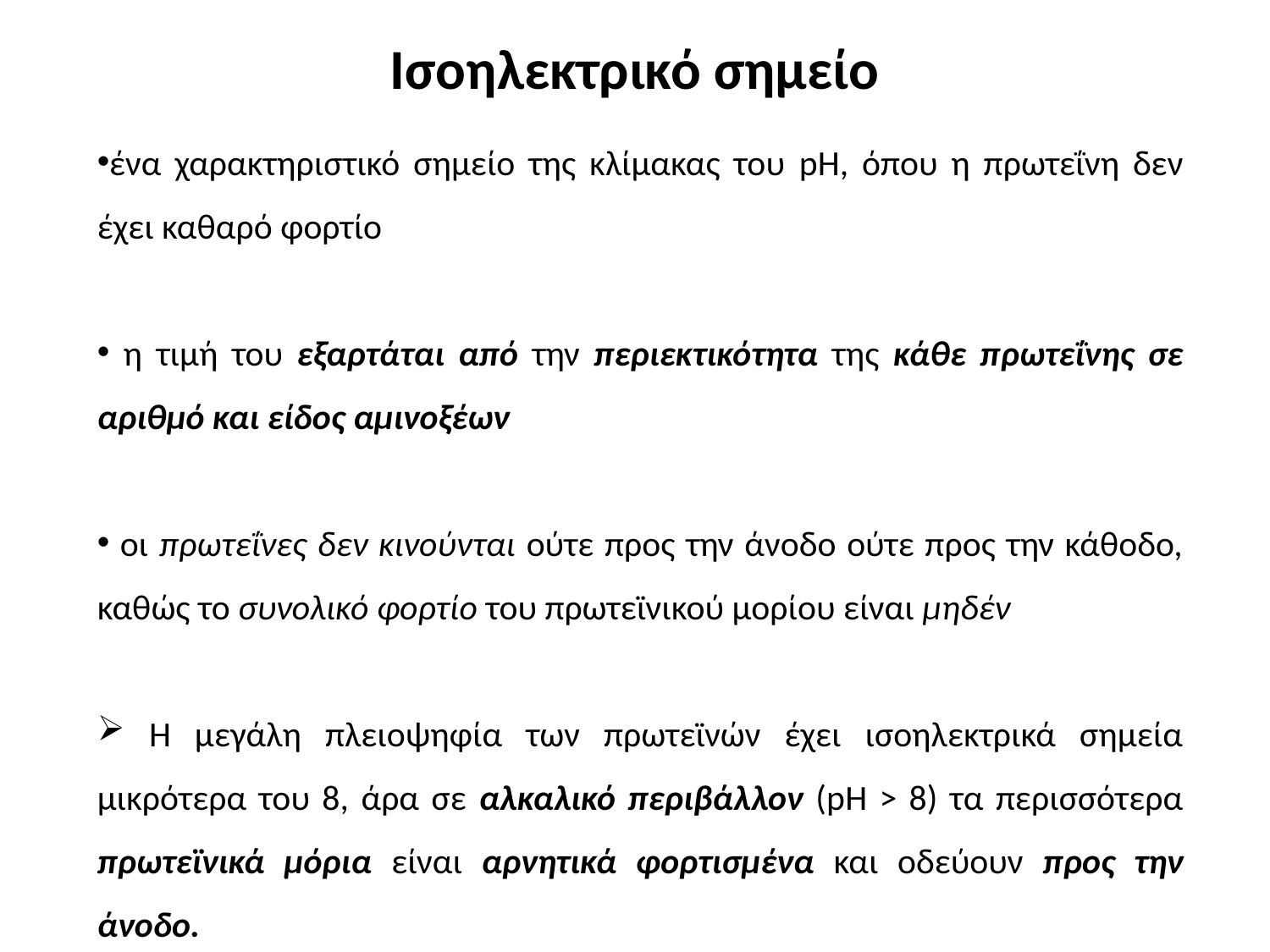

# Ισοηλεκτρικό σημείο
ένα χαρακτηριστικό σημείο της κλίμακας του pH, όπου η πρωτεΐνη δεν έχει καθαρό φορτίο

 η τιμή του εξαρτάται από την περιεκτικότητα της κάθε πρωτεΐνης σε αριθμό και είδος αμινοξέων

 οι πρωτεΐνες δεν κινούνται ούτε προς την άνοδο ούτε προς την κάθοδο, καθώς το συνολικό φορτίο του πρωτεϊνικού μορίου είναι μηδέν

 Η μεγάλη πλειοψηφία των πρωτεϊνών έχει ισοηλεκτρικά σημεία μικρότερα του 8, άρα σε αλκαλικό περιβάλλον (pH > 8) τα περισσότερα πρωτεϊνικά μόρια είναι αρνητικά φορτισμένα και οδεύουν προς την άνοδο.